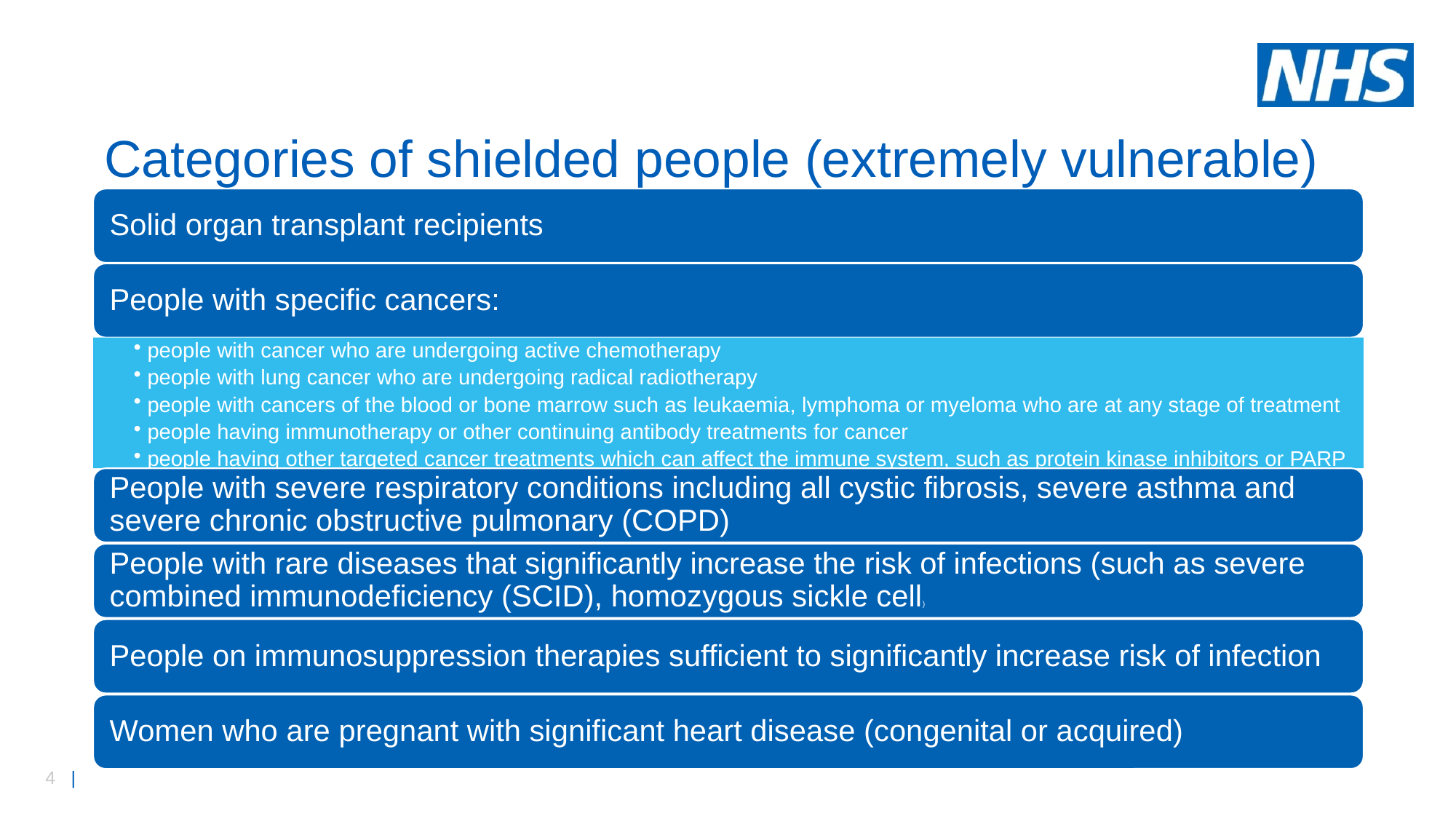

# Categories of shielded people (extremely vulnerable)
Solid organ transplant recipients
People with specific cancers:
people with cancer who are undergoing active chemotherapy
people with lung cancer who are undergoing radical radiotherapy
people with cancers of the blood or bone marrow such as leukaemia, lymphoma or myeloma who are at any stage of treatment
people having immunotherapy or other continuing antibody treatments for cancer
people having other targeted cancer treatments which can affect the immune system, such as protein kinase inhibitors or PARP inhibitors
people who have had bone marrow or stem cell transplants in the last 6 months, or who are still taking immunosuppression drugs
People with severe respiratory conditions including all cystic fibrosis, severe asthma and severe chronic obstructive pulmonary (COPD)
People with rare diseases that significantly increase the risk of infections (such as severe combined immunodeficiency (SCID), homozygous sickle cell)
People on immunosuppression therapies sufficient to significantly increase risk of infection
Women who are pregnant with significant heart disease (congenital or acquired)